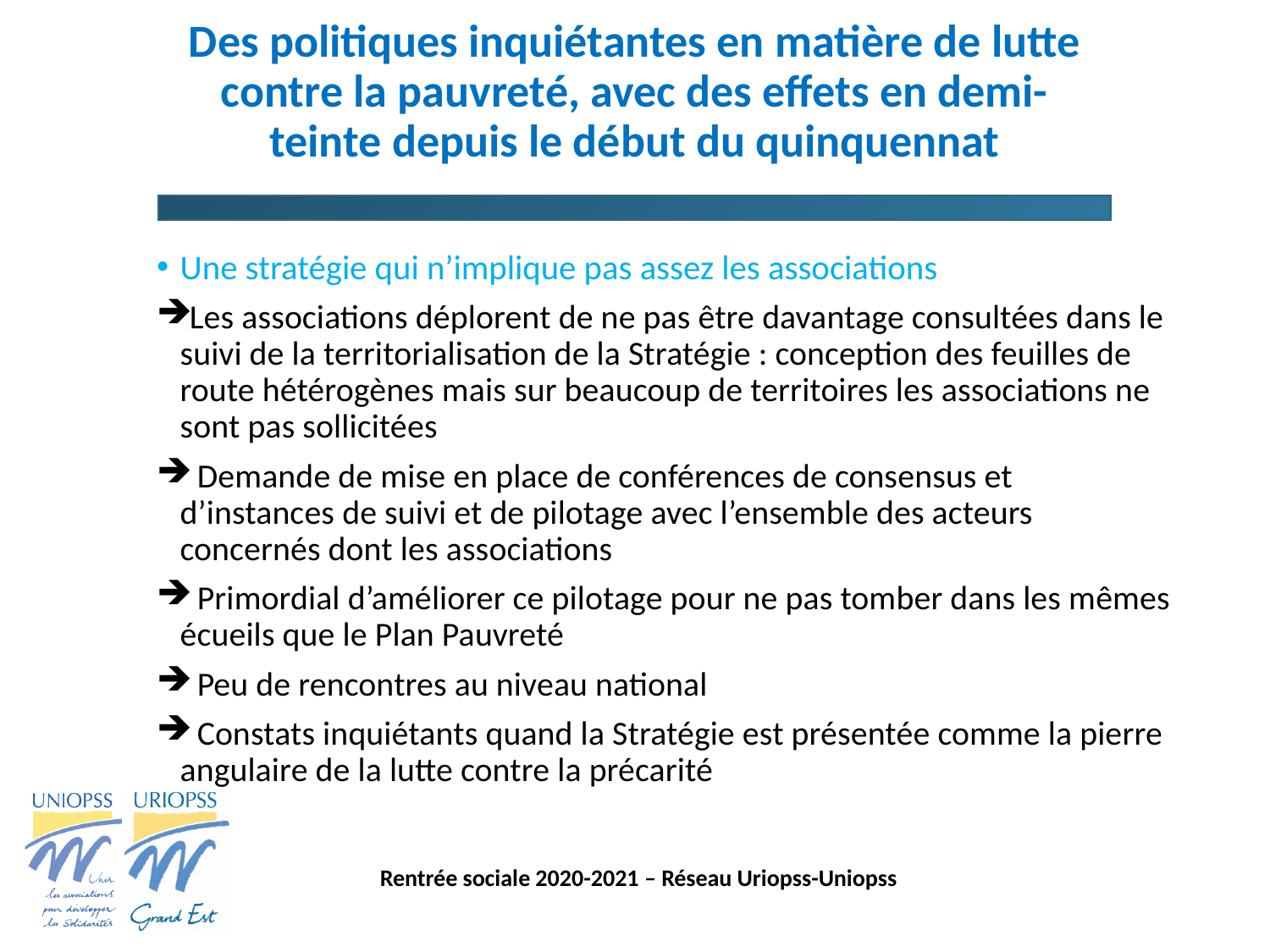

# Des politiques inquiétantes en matière de lutte contre la pauvreté, avec des effets en demi-teinte depuis le début du quinquennat
Une stratégie qui n’implique pas assez les associations
Les associations déplorent de ne pas être davantage consultées dans le suivi de la territorialisation de la Stratégie : conception des feuilles de route hétérogènes mais sur beaucoup de territoires les associations ne sont pas sollicitées
 Demande de mise en place de conférences de consensus et d’instances de suivi et de pilotage avec l’ensemble des acteurs concernés dont les associations
 Primordial d’améliorer ce pilotage pour ne pas tomber dans les mêmes écueils que le Plan Pauvreté
 Peu de rencontres au niveau national
 Constats inquiétants quand la Stratégie est présentée comme la pierre angulaire de la lutte contre la précarité